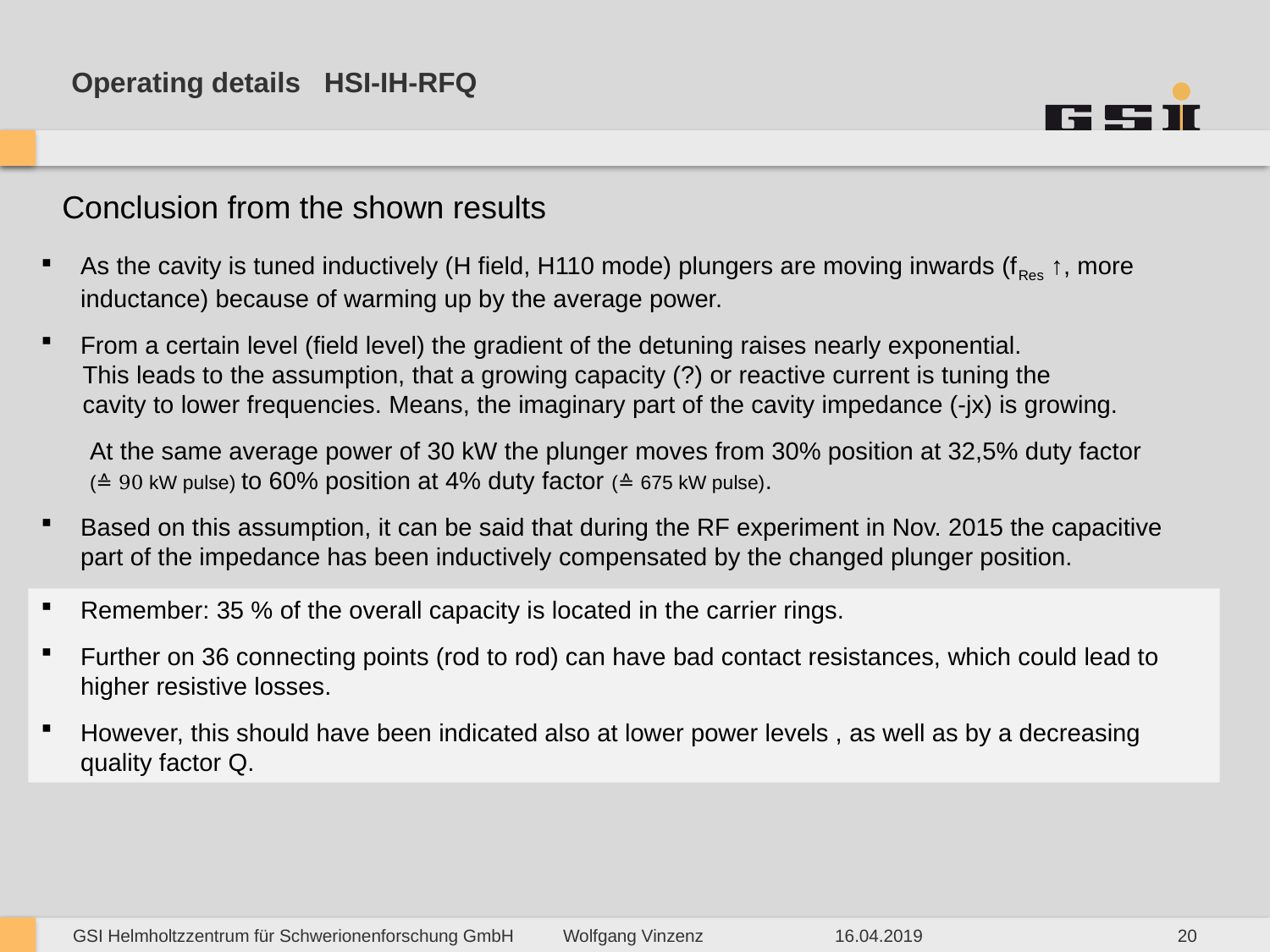

# Operating details   HSI-IH-RFQ
Conclusion from the shown results
As the cavity is tuned inductively (H field, H110 mode) plungers are moving inwards (fRes ↑, more inductance) because of warming up by the average power.

From a certain level (field level) the gradient of the detuning raises nearly exponential.
      This leads to the assumption, that a growing capacity (?) or reactive current is tuning the
      cavity to lower frequencies. Means, the imaginary part of the cavity impedance (-jx) is growing.

       At the same average power of 30 kW the plunger moves from 30% position at 32,5% duty factor
       (≙ 90 kW pulse) to 60% position at 4% duty factor (≙ 675 kW pulse).

Based on this assumption, it can be said that during the RF experiment in Nov. 2015 the capacitive part of the impedance has been inductively compensated by the changed plunger position.
Remember: 35 % of the overall capacity is located in the carrier rings.

Further on 36 connecting points (rod to rod) can have bad contact resistances, which could lead to higher resistive losses.

However, this should have been indicated also at lower power levels , as well as by a decreasing quality factor Q.
20
Wolfgang Vinzenz                           16.04.2019